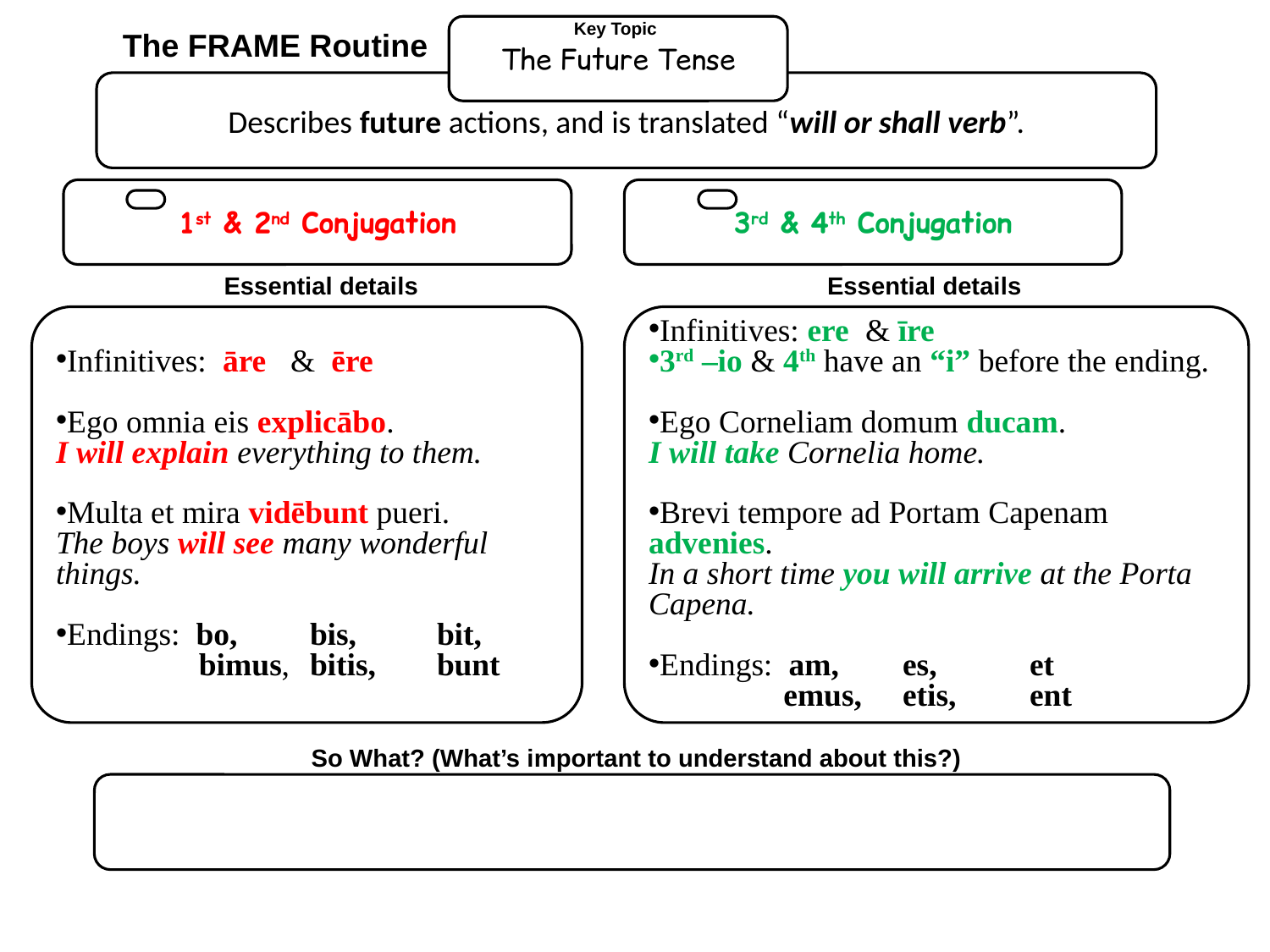

Key Topic
The Future Tense
The FRAME Routine
Describes future actions, and is translated “will or shall verb”.

So What? (What’s important to understand about this?)

1st & 2nd Conjugation
3rd & 4th Conjugation

Essential details
Essential details
Infinitives:  āre   &  ēre

Ego omnia eis explicābo.
I will explain everything to them.

Multa et mira vidēbunt pueri.
The boys will see many wonderful things.

Endings:  bo, 	bis, 	bit,
	  bimus, 	bitis, 	bunt
Infinitives: ere  & īre
3rd –io & 4th have an “i” before the ending.

Ego Corneliam domum ducam.
I will take Cornelia home.

Brevi tempore ad Portam Capenam advenies.
In a short time you will arrive at the Porta Capena.

Endings:  am,	es, 	et
   	 emus,	etis,	ent